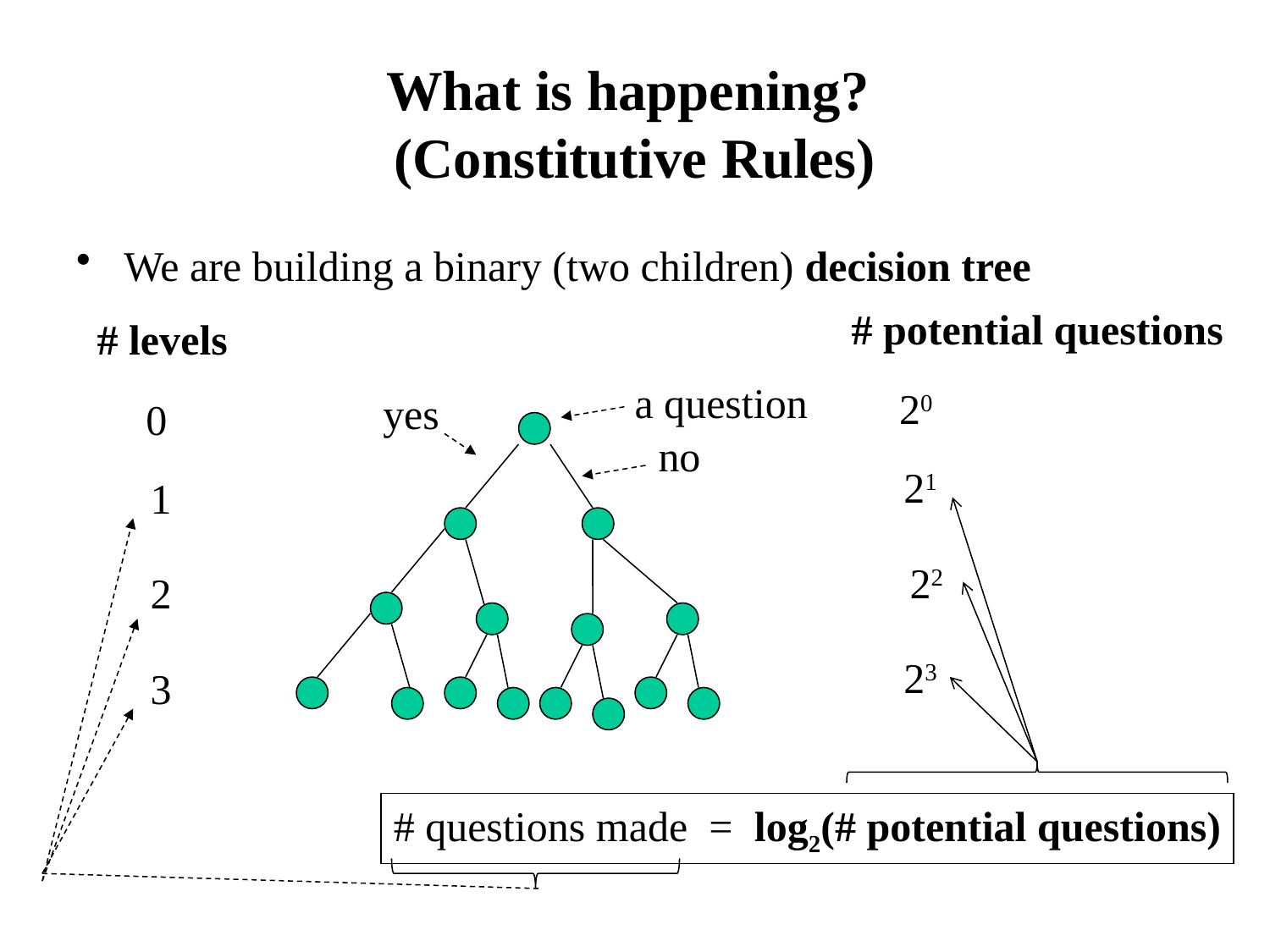

# What is happening? (Constitutive Rules)
We are building a binary (two children) decision tree
# potential questions
20
21
22
23
# levels
0
1
2
3
a question

yes
no

# questions made  =  log2(# potential questions)